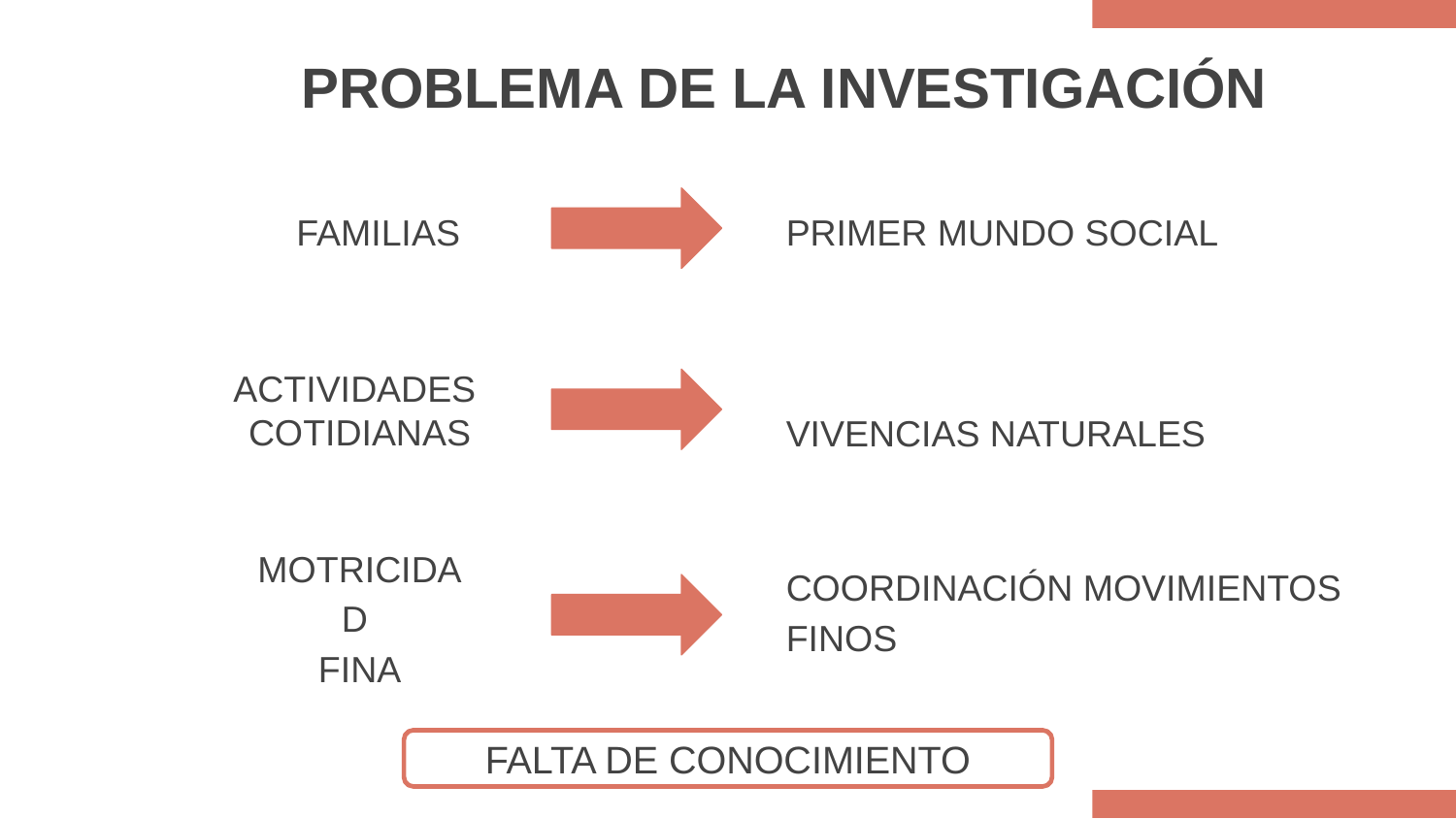

# PROBLEMA DE LA INVESTIGACIÓN
FAMILIAS
PRIMER MUNDO SOCIAL

ACTIVIDADES
COTIDIANAS

VIVENCIAS NATURALES
COORDINACIÓN MOVIMIENTOS FINOS
MOTRICIDAD
FINA

FALTA DE CONOCIMIENTO